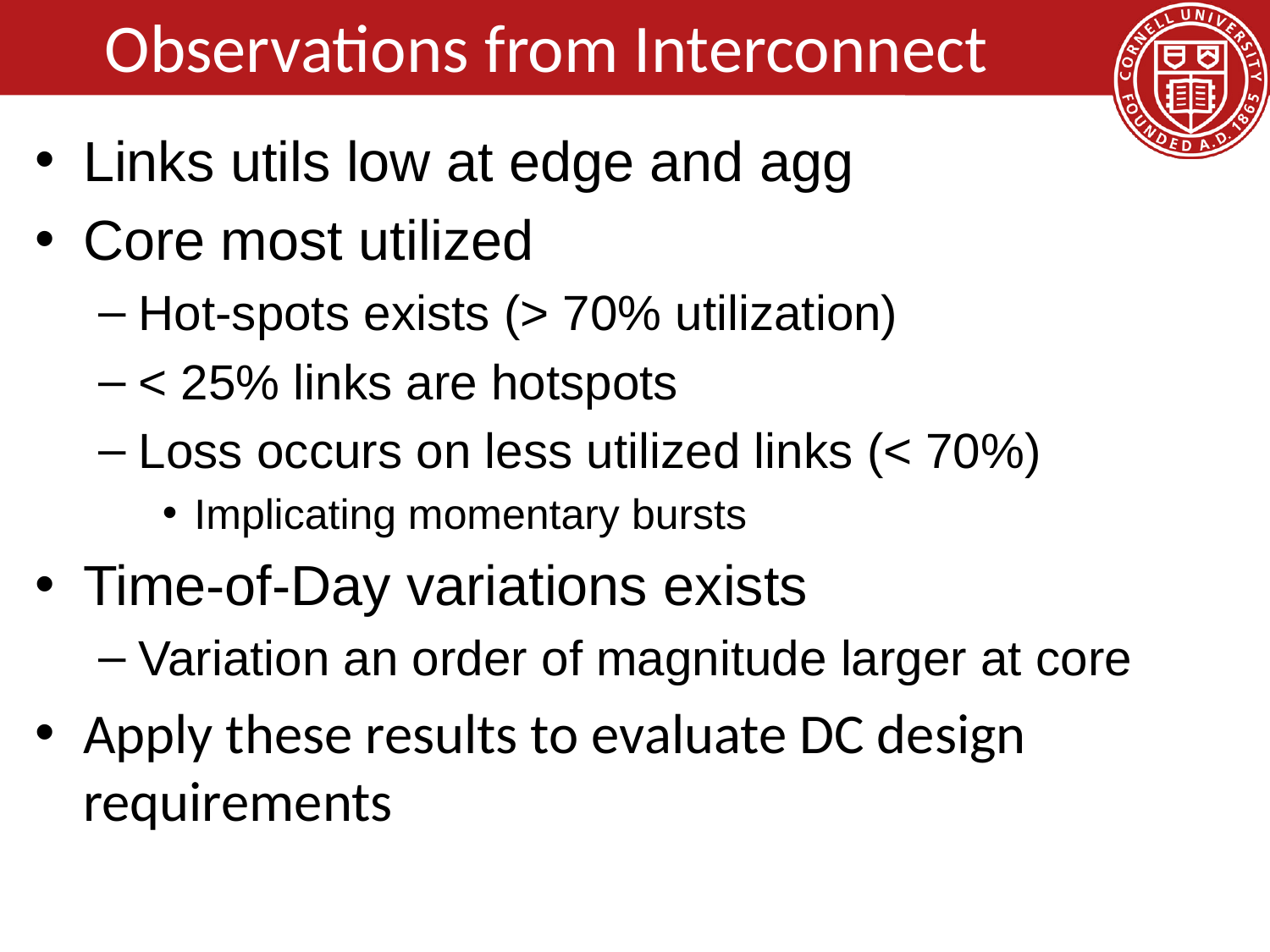

# Observations from Interconnect
Links utils low at edge and agg
Core most utilized
Hot-spots exists (> 70% utilization)
< 25% links are hotspots
Loss occurs on less utilized links (< 70%)
Implicating momentary bursts
Time-of-Day variations exists
Variation an order of magnitude larger at core
Apply these results to evaluate DC design requirements